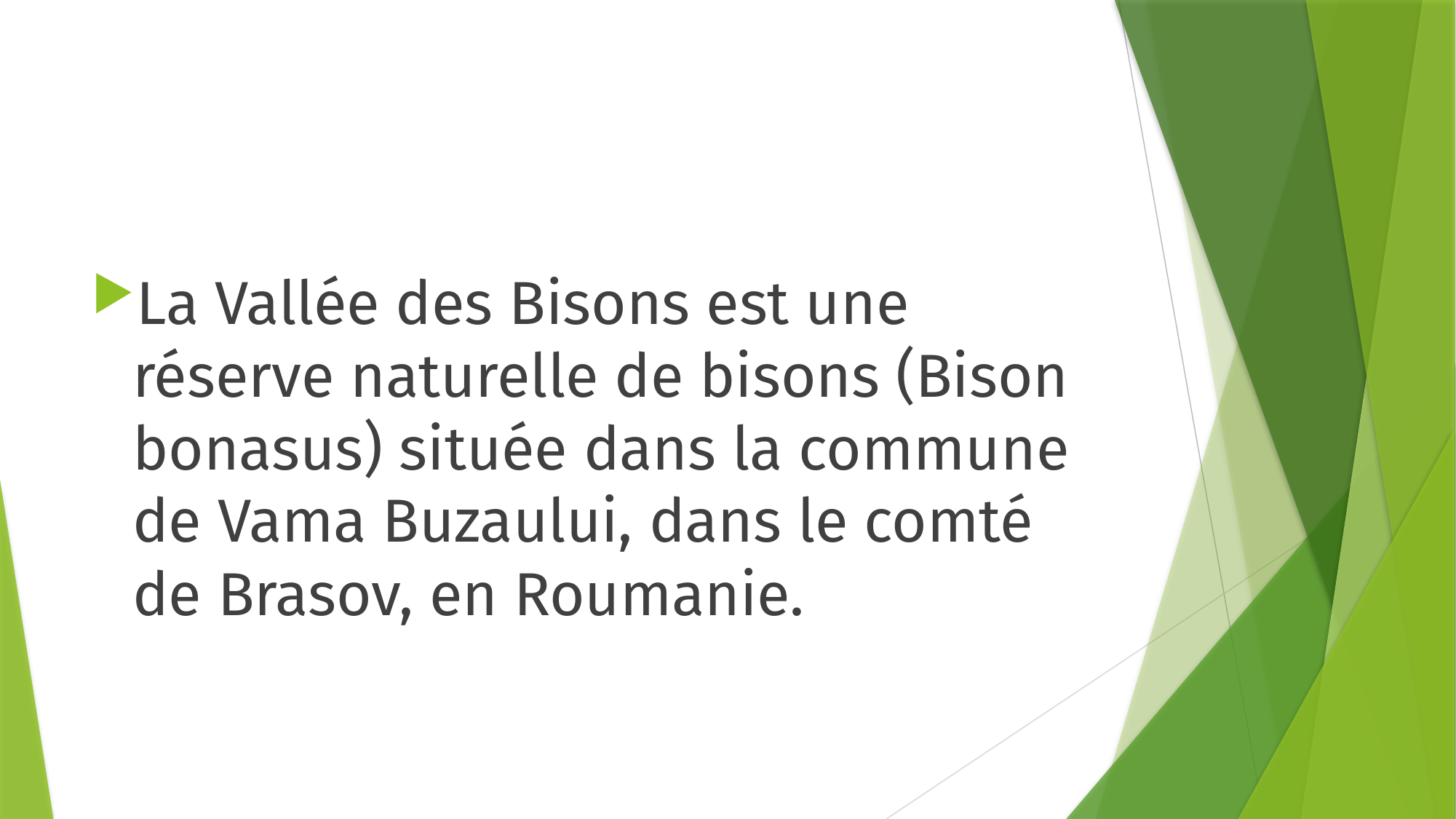

#
La Vallée des Bisons est une réserve naturelle de bisons (Bison bonasus) située dans la commune de Vama Buzaului, dans le comté de Brasov, en Roumanie.